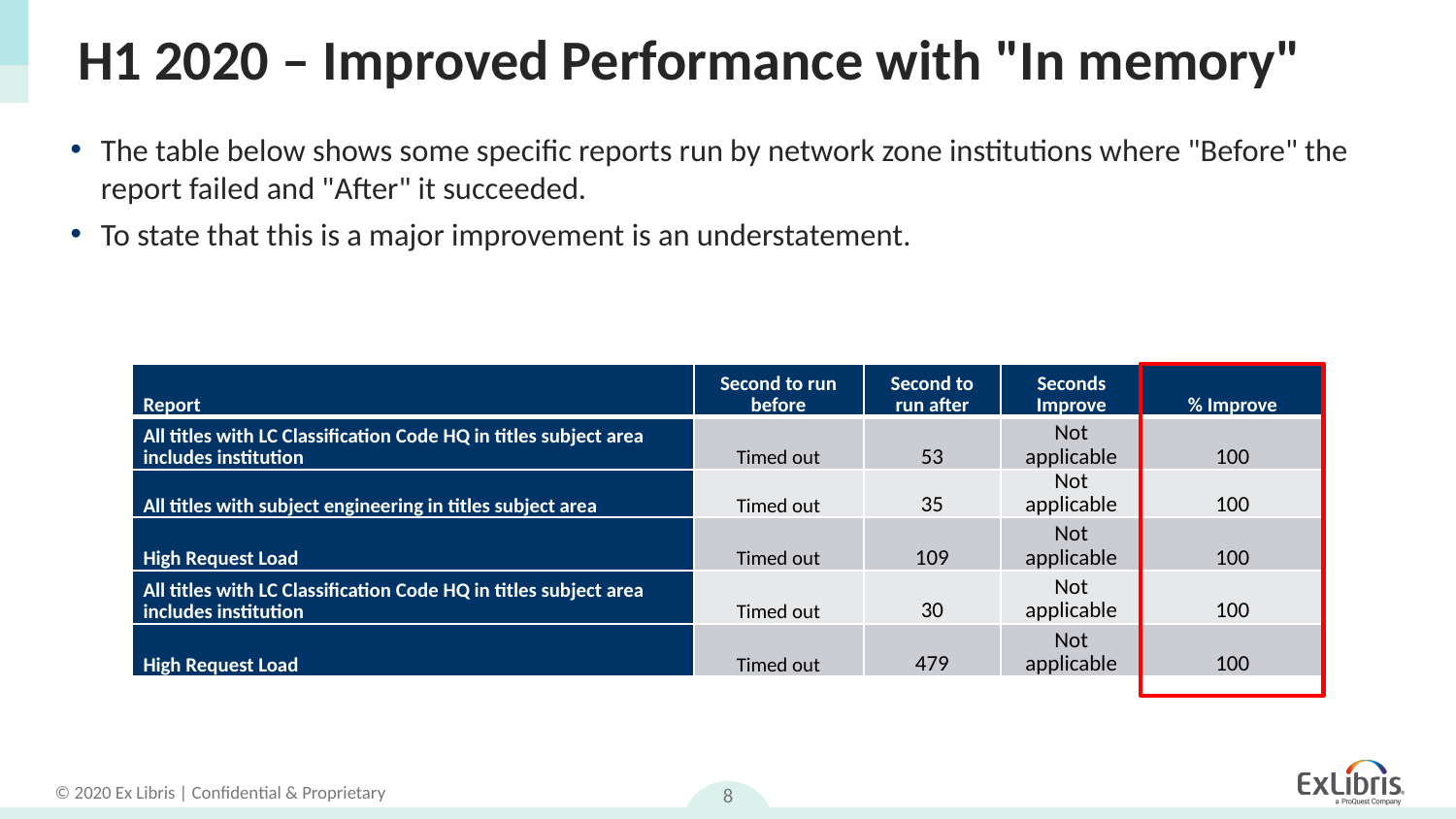

# H1 2020 – Improved Performance with "In memory"
The table below shows some specific reports run by network zone institutions where "Before" the report failed and "After" it succeeded.
To state that this is a major improvement is an understatement.

| Report | Second to run before | Second to run after | Seconds Improve | % Improve |
| --- | --- | --- | --- | --- |
| All titles with LC Classification Code HQ in titles subject area includes institution | Timed out | 53 | Not applicable | 100 |
| All titles with subject engineering in titles subject area | Timed out | 35 | Not applicable | 100 |
| High Request Load | Timed out | 109 | Not applicable | 100 |
| All titles with LC Classification Code HQ in titles subject area includes institution | Timed out | 30 | Not applicable | 100 |
| High Request Load | Timed out | 479 | Not applicable | 100 |
8